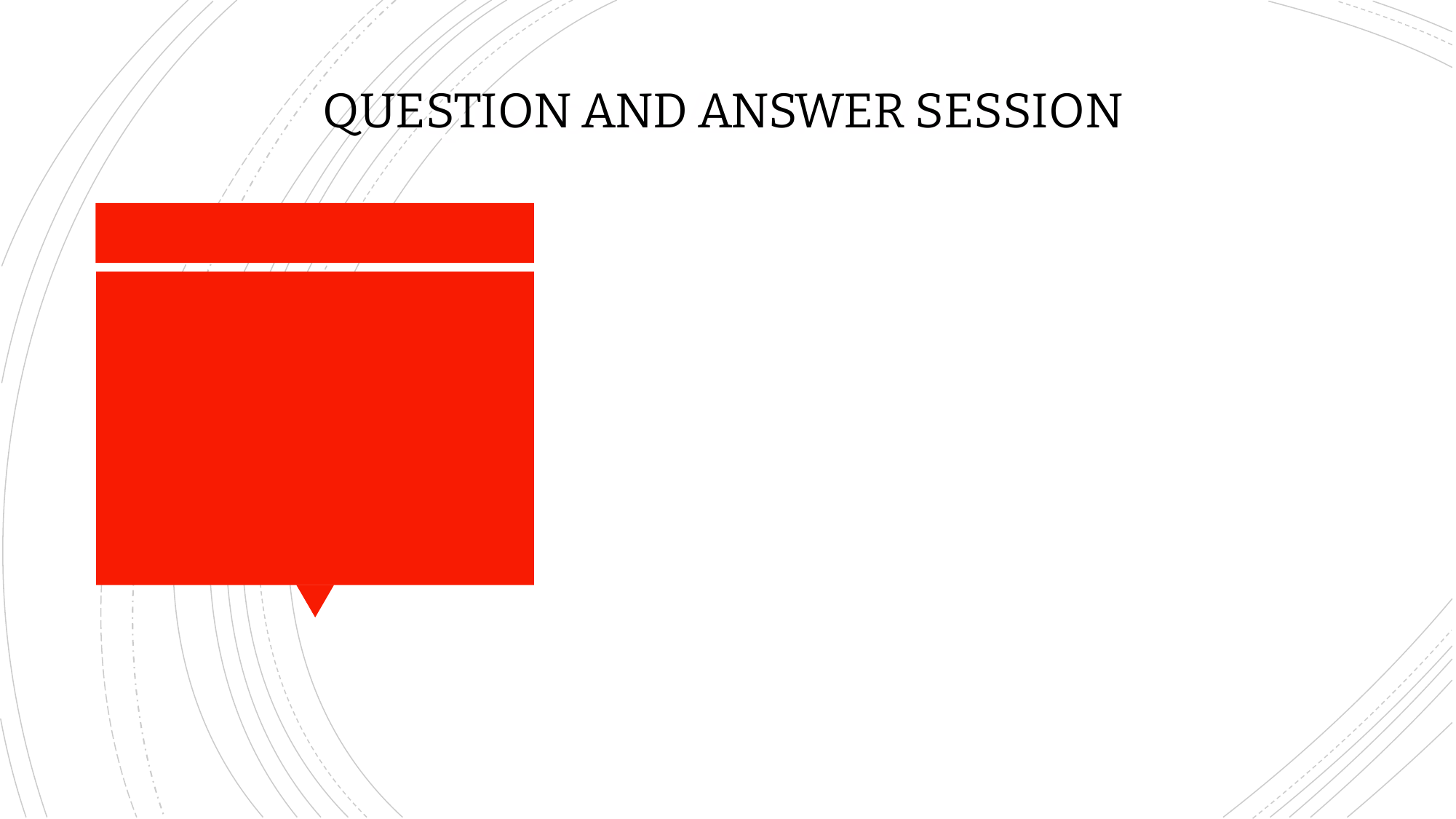

# Question & Answer Session
QUESTION AND ANSWER SESSION